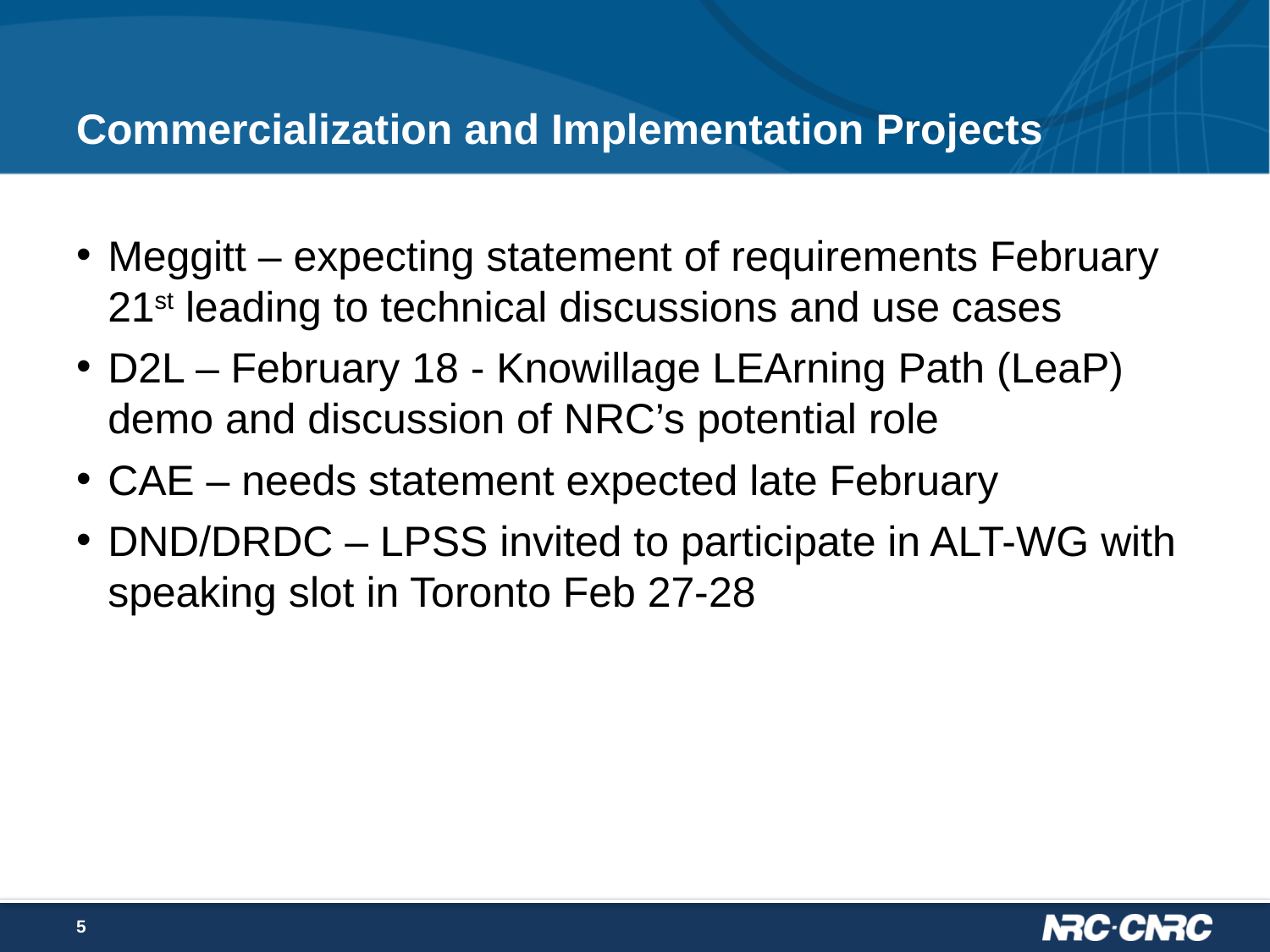

# Commercialization and Implementation Projects
Meggitt – expecting statement of requirements February 21st leading to technical discussions and use cases
D2L – February 18 - Knowillage LEArning Path (LeaP) demo and discussion of NRC’s potential role
CAE – needs statement expected late February
DND/DRDC – LPSS invited to participate in ALT-WG with speaking slot in Toronto Feb 27-28

5